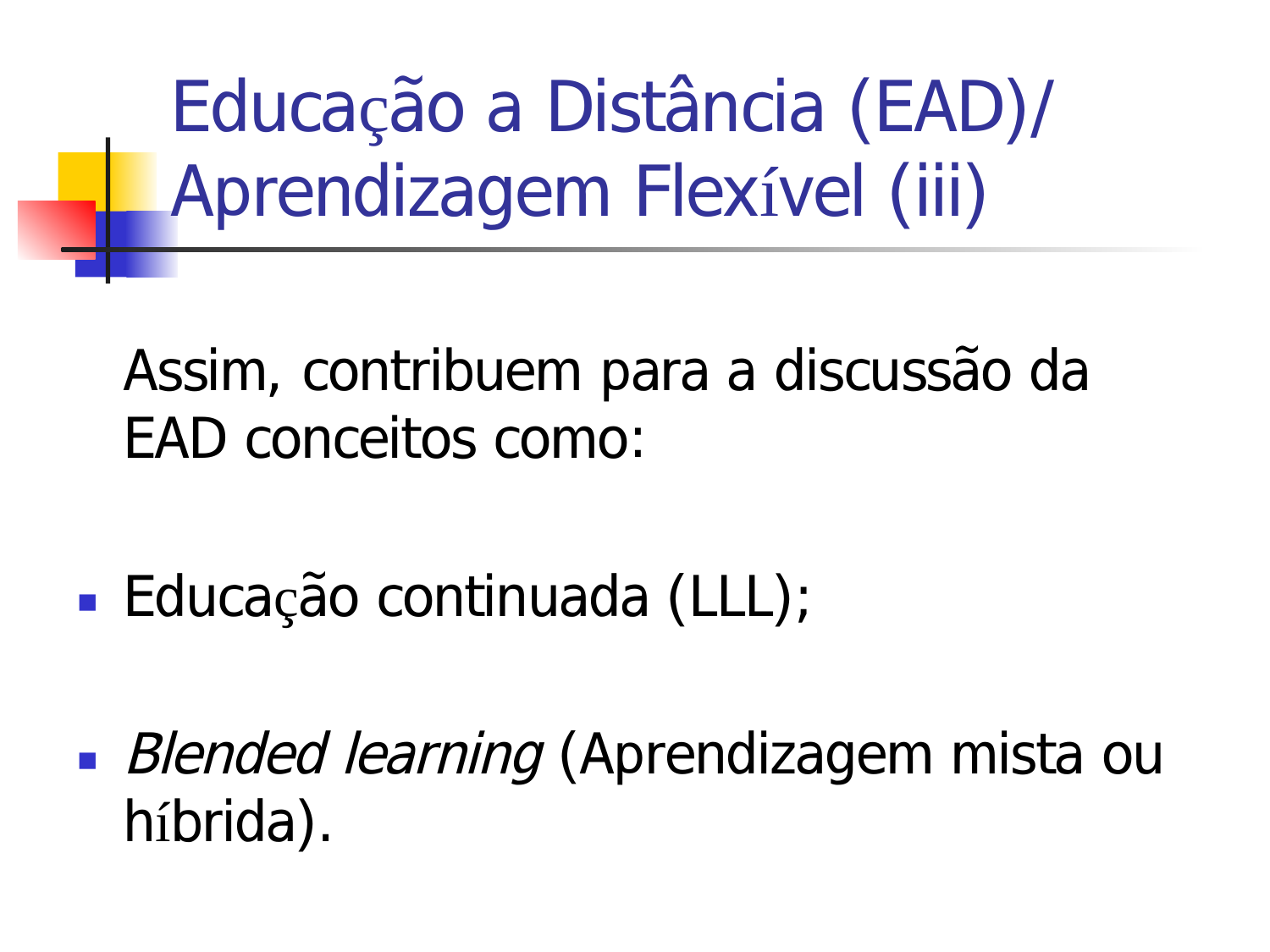

Educação a Distância (EAD)/ Aprendizagem Flexível (iii)
	Assim, contribuem para a discussão da EAD conceitos como:

Educação continuada (LLL);

Blended learning (Aprendizagem mista ou híbrida).